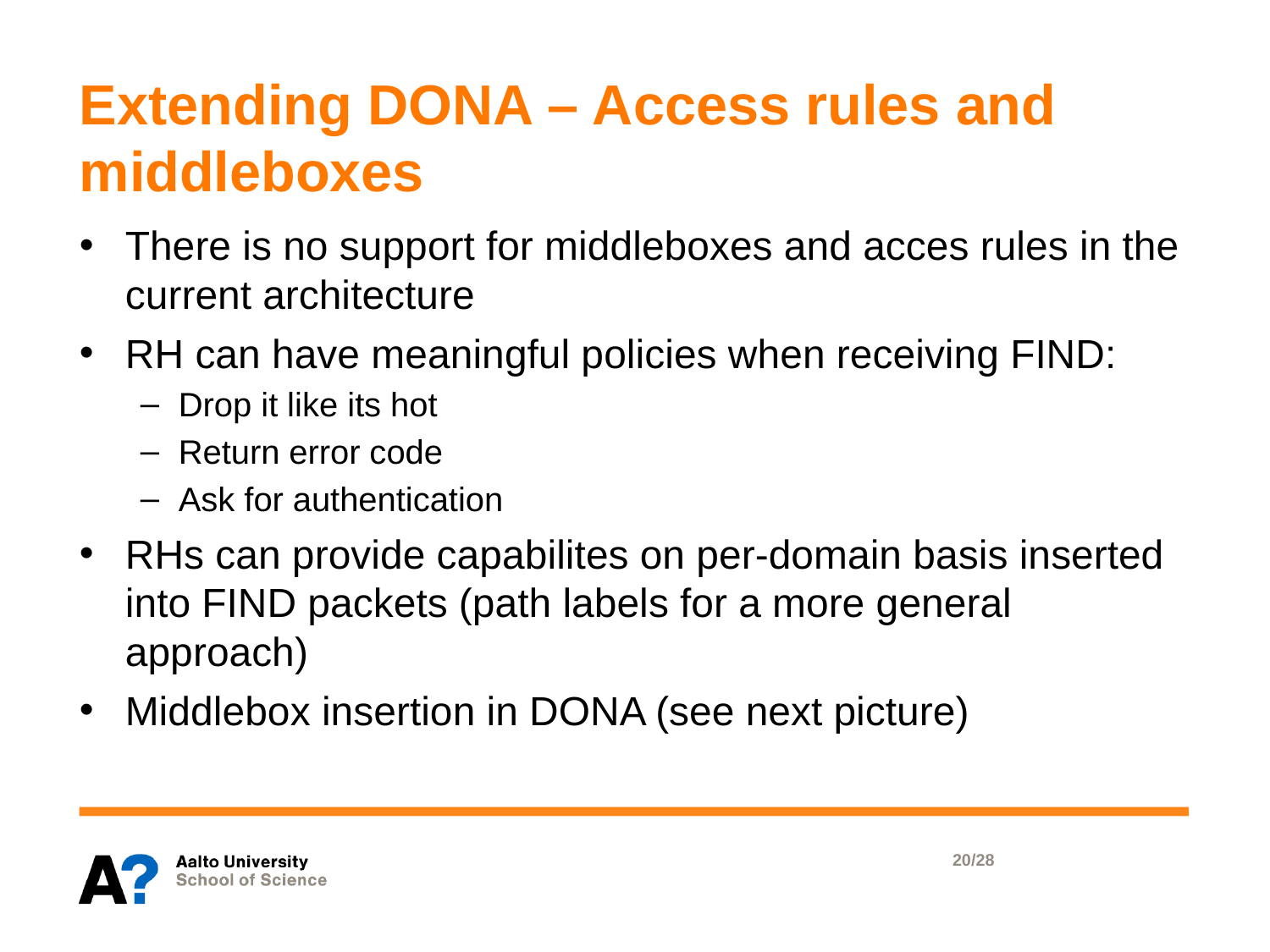

# Extending DONA – Access rules and middleboxes
There is no support for middleboxes and acces rules in the current architecture
RH can have meaningful policies when receiving FIND:
Drop it like its hot
Return error code
Ask for authentication
RHs can provide capabilites on per-domain basis inserted into FIND packets (path labels for a more general approach)
Middlebox insertion in DONA (see next picture)

20/28